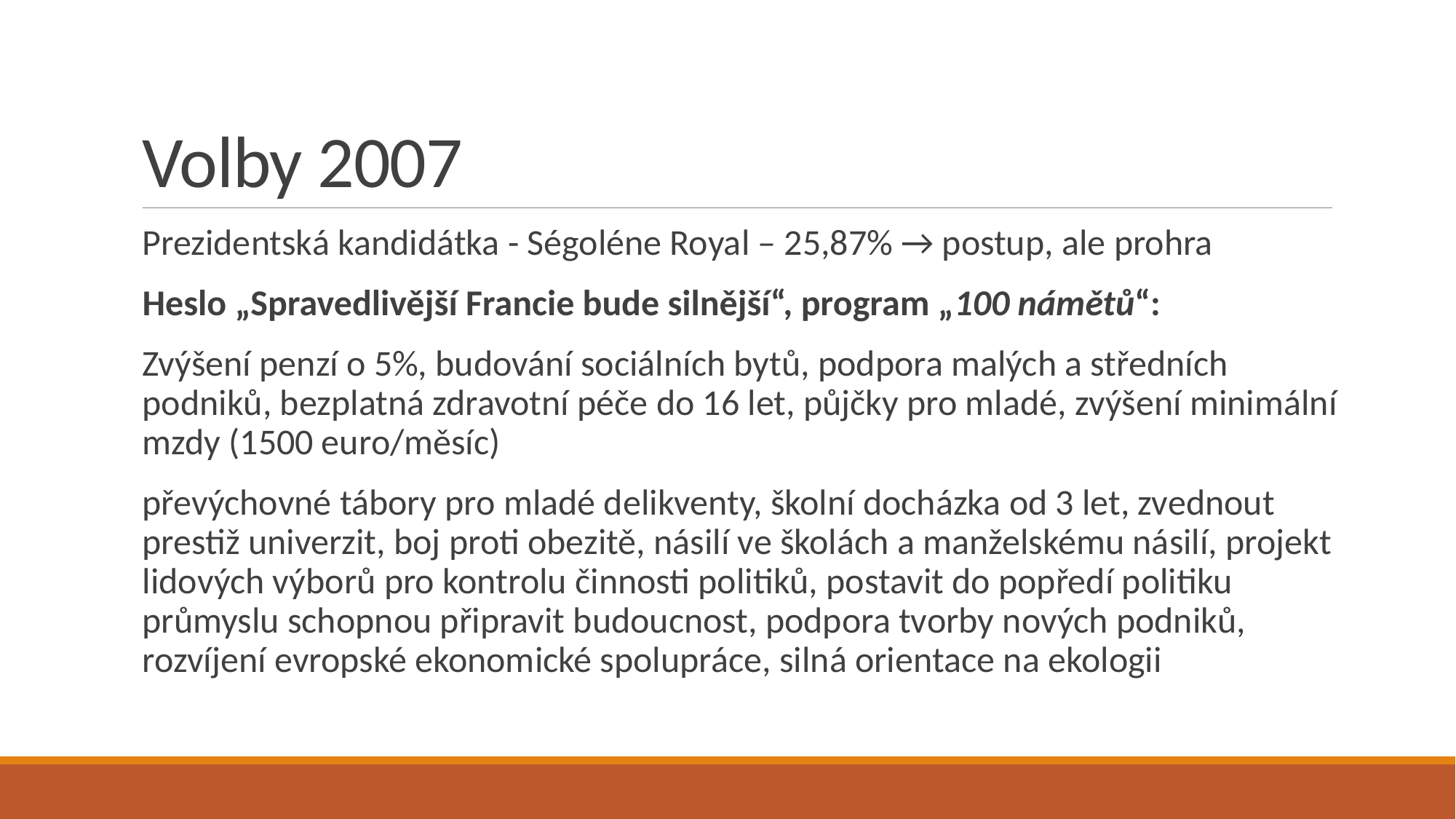

# Volby 2007
Prezidentská kandidátka - Ségoléne Royal – 25,87% → postup, ale prohra
Heslo „Spravedlivější Francie bude silnější“, program „100 námětů“:
Zvýšení penzí o 5%, budování sociálních bytů, podpora malých a středních podniků, bezplatná zdravotní péče do 16 let, půjčky pro mladé, zvýšení minimální mzdy (1500 euro/měsíc)
převýchovné tábory pro mladé delikventy, školní docházka od 3 let, zvednout prestiž univerzit, boj proti obezitě, násilí ve školách a manželskému násilí, projekt lidových výborů pro kontrolu činnosti politiků, postavit do popředí politiku průmyslu schopnou připravit budoucnost, podpora tvorby nových podniků, rozvíjení evropské ekonomické spolupráce, silná orientace na ekologii